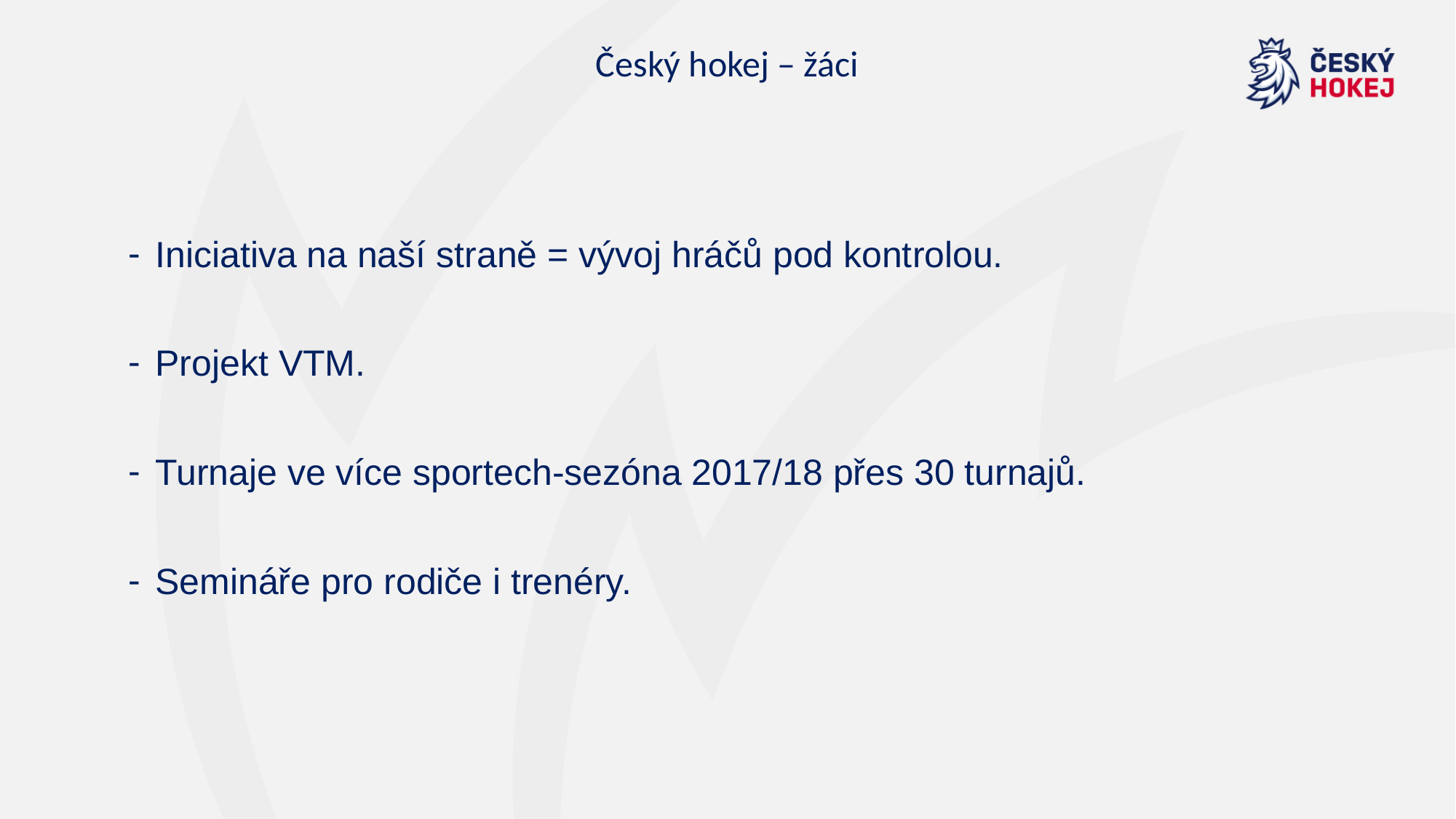

Český hokej – žáci

Iniciativa na naší straně = vývoj hráčů pod kontrolou.

Projekt VTM.

Turnaje ve více sportech-sezóna 2017/18 přes 30 turnajů.

Semináře pro rodiče i trenéry.